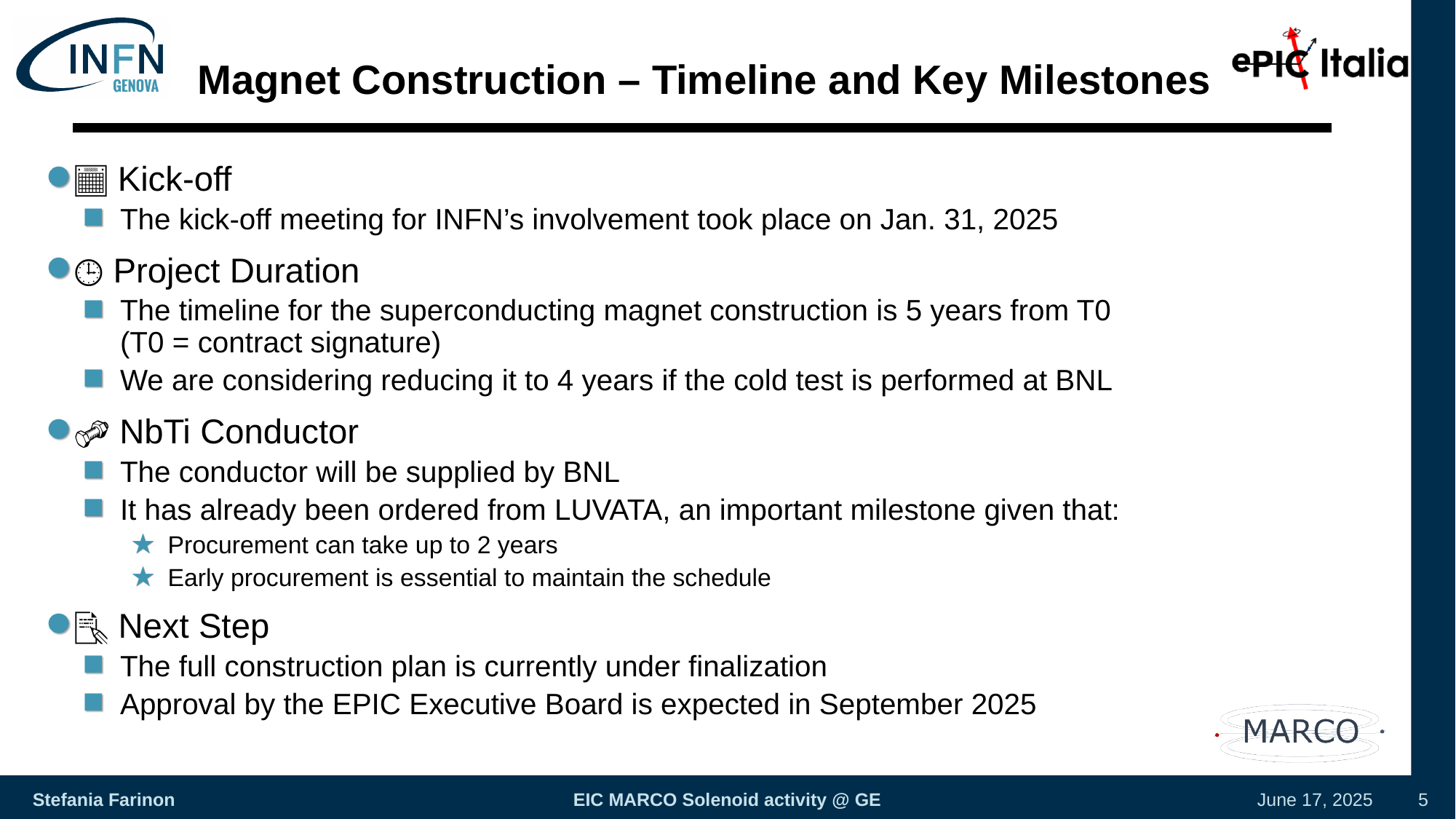

# Magnet Construction – Timeline and Key Milestones
📅 Kick-off
The kick-off meeting for INFN’s involvement took place on Jan. 31, 2025
🕒 Project Duration
The timeline for the superconducting magnet construction is 5 years from T0
(T0 = contract signature)
We are considering reducing it to 4 years if the cold test is performed at BNL
🔩 NbTi Conductor
The conductor will be supplied by BNL
It has already been ordered from LUVATA, an important milestone given that:
Procurement can take up to 2 years
Early procurement is essential to maintain the schedule
📝 Next Step
The full construction plan is currently under finalization
Approval by the EPIC Executive Board is expected in September 2025